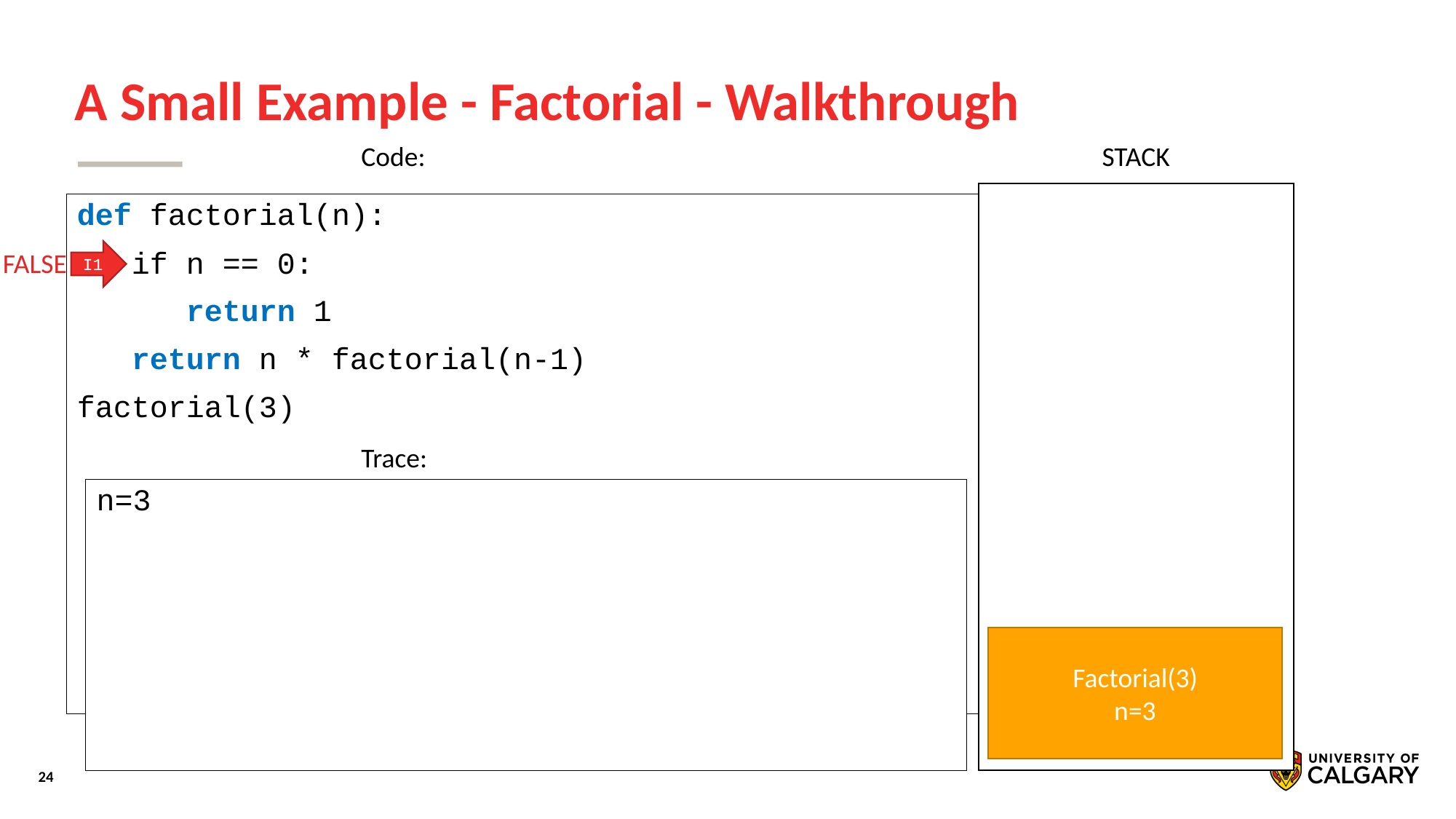

# A Small Example - Factorial - Walkthrough
STACK
Code:

def factorial(n):
   if n == 0:
      return 1
   return n * factorial(n-1)
factorial(3)
FALSE
I1
Trace:
n=3
Factorial(3)
n=3